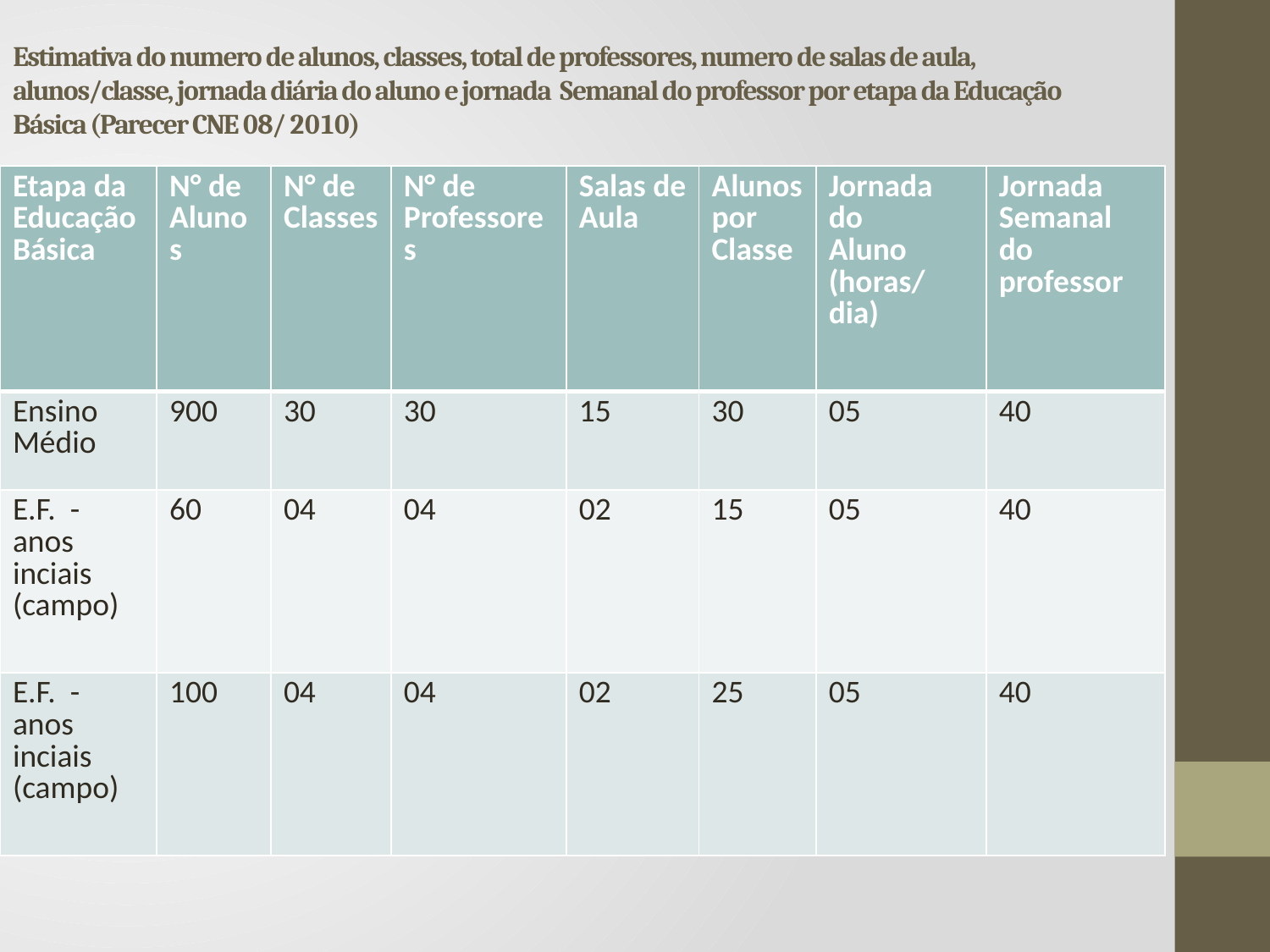

Estimativa do numero de alunos, classes, total de professores, numero de salas de aula, alunos/classe, jornada diária do aluno e jornada  Semanal do professor por etapa da Educação Básica (Parecer CNE 08/ 2010)
| Etapa da Educação Básica | N° de Alunos | N° de Classes | N° de Professores | Salas de Aula | Alunos por Classe | Jornada do Aluno (horas/dia) | Jornada Semanal do professor |
| --- | --- | --- | --- | --- | --- | --- | --- |
| Ensino Médio | 900 | 30 | 30 | 15 | 30 | 05 | 40 |
| E.F. - anos inciais (campo) | 60 | 04 | 04 | 02 | 15 | 05 | 40 |
| E.F. - anos inciais (campo) | 100 | 04 | 04 | 02 | 25 | 05 | 40 |